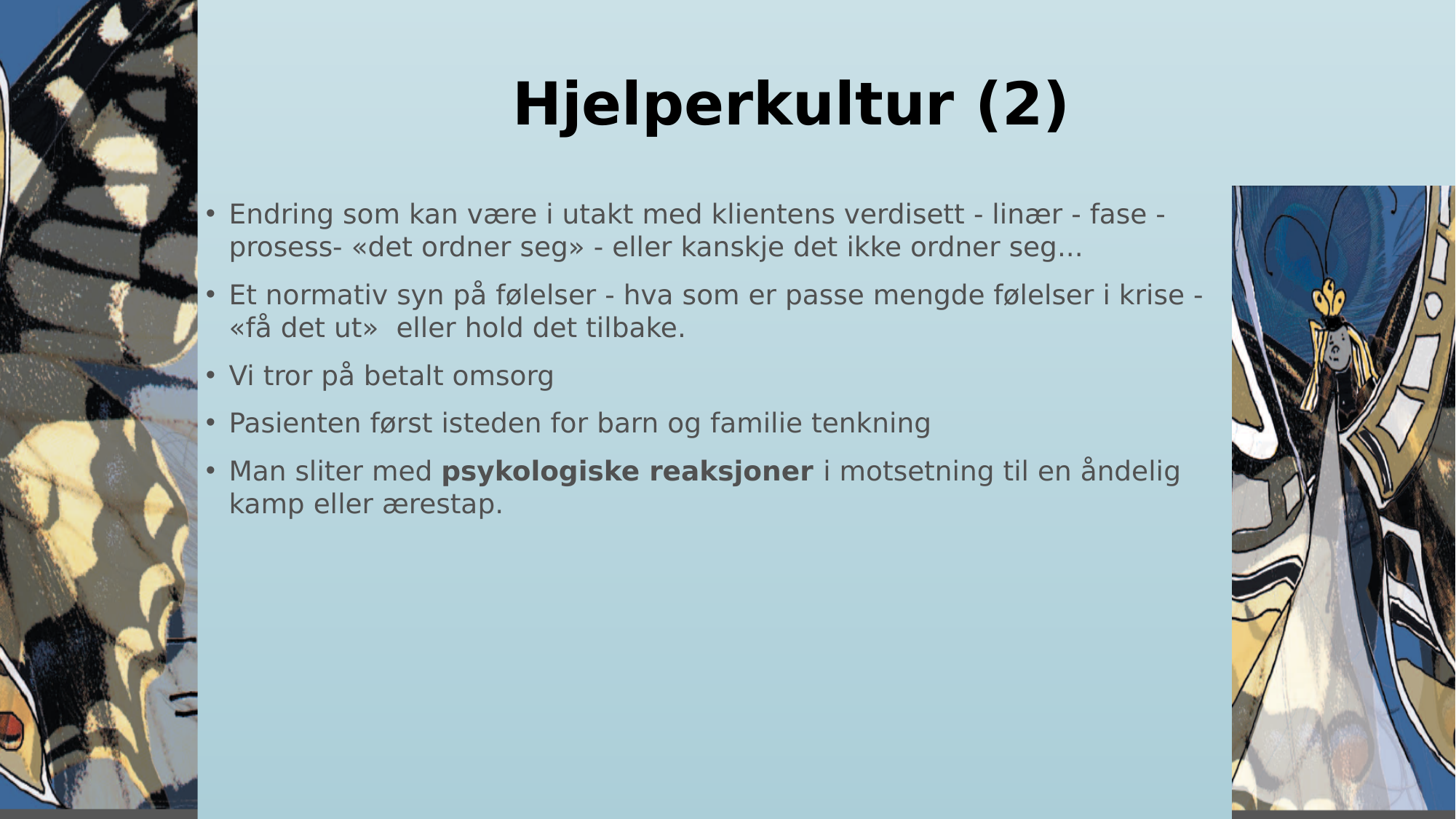

# Hjelperkultur (2)
Endring som kan være i utakt med klientens verdisett - linær - fase - prosess- «det ordner seg» - eller kanskje det ikke ordner seg...
Et normativ syn på følelser - hva som er passe mengde følelser i krise - «få det ut»  eller hold det tilbake.
Vi tror på betalt omsorg
Pasienten først isteden for barn og familie tenkning
Man sliter med psykologiske reaksjoner i motsetning til en åndelig kamp eller ærestap.